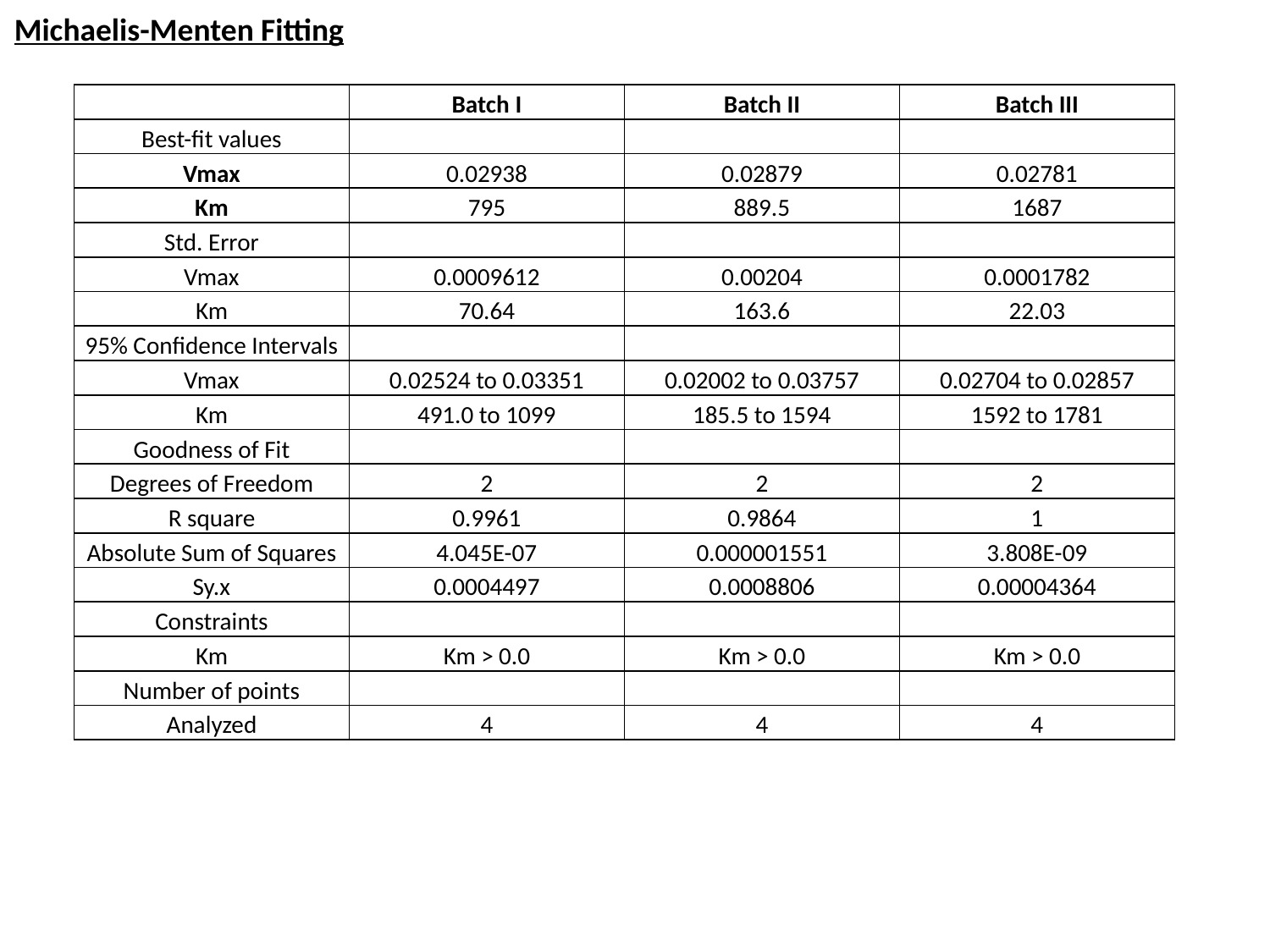

Michaelis-Menten Fitting
|  | Batch I | Batch II | Batch III |
| --- | --- | --- | --- |
| Best-fit values |  |  |  |
| Vmax | 0.02938 | 0.02879 | 0.02781 |
| Km | 795 | 889.5 | 1687 |
| Std. Error |  |  |  |
| Vmax | 0.0009612 | 0.00204 | 0.0001782 |
| Km | 70.64 | 163.6 | 22.03 |
| 95% Confidence Intervals |  |  |  |
| Vmax | 0.02524 to 0.03351 | 0.02002 to 0.03757 | 0.02704 to 0.02857 |
| Km | 491.0 to 1099 | 185.5 to 1594 | 1592 to 1781 |
| Goodness of Fit |  |  |  |
| Degrees of Freedom | 2 | 2 | 2 |
| R square | 0.9961 | 0.9864 | 1 |
| Absolute Sum of Squares | 4.045E-07 | 0.000001551 | 3.808E-09 |
| Sy.x | 0.0004497 | 0.0008806 | 0.00004364 |
| Constraints |  |  |  |
| Km | Km > 0.0 | Km > 0.0 | Km > 0.0 |
| Number of points |  |  |  |
| Analyzed | 4 | 4 | 4 |